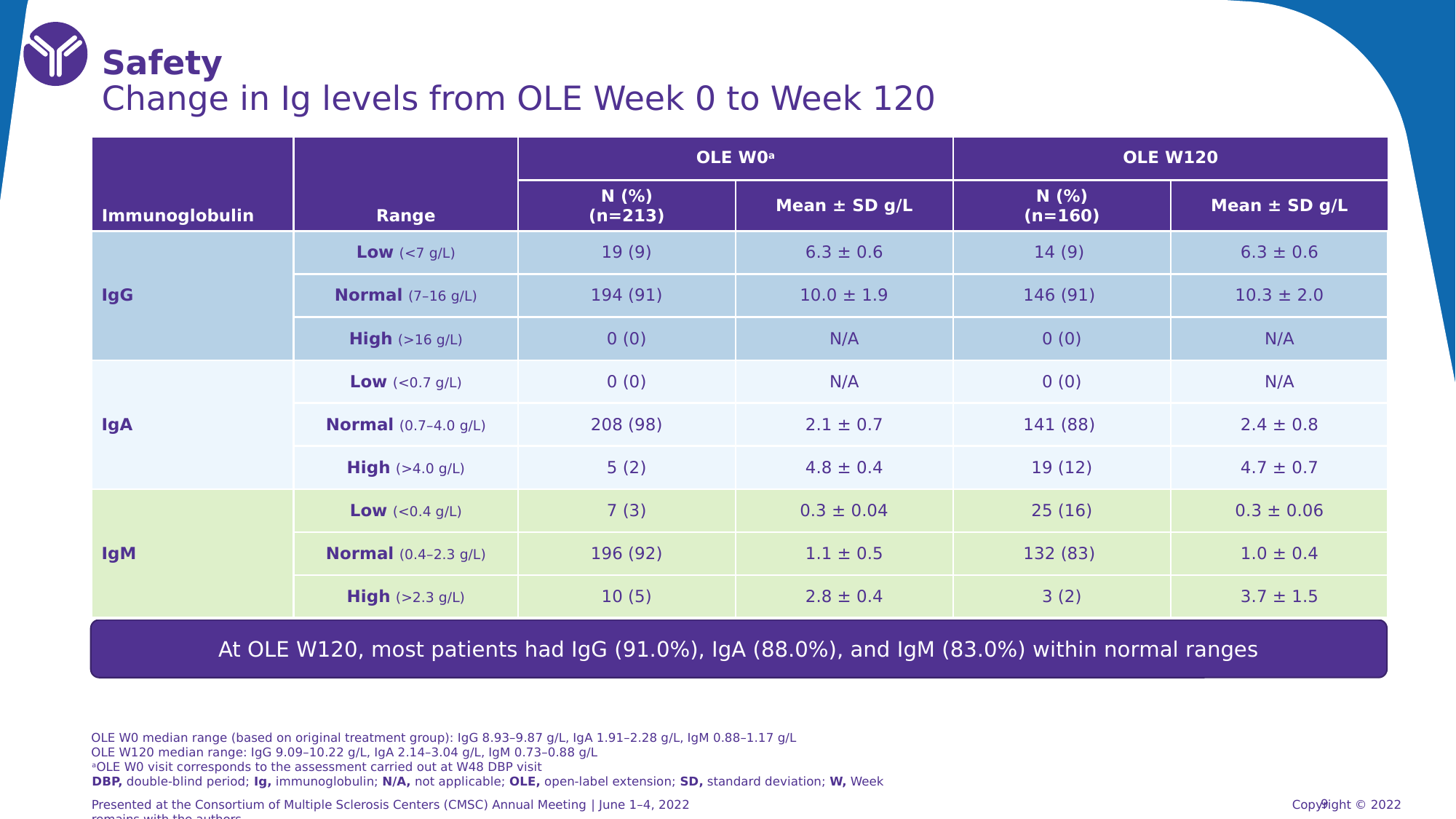

# Safety Change in Ig levels from OLE Week 0 to Week 120
| Immunoglobulin | Range | OLE W0a |  | OLE W120 | OLE W120 |
| --- | --- | --- | --- | --- | --- |
|  |  | N (%) (n=213) | Mean ± SD g/L | N (%) (n=160) | Mean ± SD g/L |
| IgG | Low (<7 g/L) | 19 (9) | 6.3 ± 0.6 | 14 (9) | 6.3 ± 0.6 |
|  | Normal (7–16 g/L) | 194 (91) | 10.0 ± 1.9 | 146 (91) | 10.3 ± 2.0 |
|  | High (>16 g/L) | 0 (0) | N/A | 0 (0) | N/A |
| IgA | Low (<0.7 g/L) | 0 (0) | N/A | 0 (0) | N/A |
|  | Normal (0.7–4.0 g/L) | 208 (98) | 2.1 ± 0.7 | 141 (88) | 2.4 ± 0.8 |
|  | High (>4.0 g/L) | 5 (2) | 4.8 ± 0.4 | 19 (12) | 4.7 ± 0.7 |
| IgM | Low (<0.4 g/L) | 7 (3) | 0.3 ± 0.04 | 25 (16) | 0.3 ± 0.06 |
|  | Normal (0.4–2.3 g/L) | 196 (92) | 1.1 ± 0.5 | 132 (83) | 1.0 ± 0.4 |
|  | High (>2.3 g/L) | 10 (5) | 2.8 ± 0.4 | 3 (2) | 3.7 ± 1.5 |
At OLE W120, most patients had IgG (91.0%), IgA (88.0%), and IgM (83.0%) within normal ranges
OLE W0 median range (based on original treatment group): IgG 8.93–9.87 g/L, IgA 1.91–2.28 g/L, IgM 0.88–1.17 g/L
OLE W120 median range: IgG 9.09–10.22 g/L, IgA 2.14–3.04 g/L, IgM 0.73–0.88 g/L
aOLE W0 visit corresponds to the assessment carried out at W48 DBP visit
DBP, double-blind period; Ig, immunoglobulin; N/A, not applicable; OLE, open-label extension; SD, standard deviation; W, Week
9
Presented at the Consortium of Multiple Sclerosis Centers (CMSC) Annual Meeting | June 1–4, 2022 						Copyright © 2022 remains with the authors